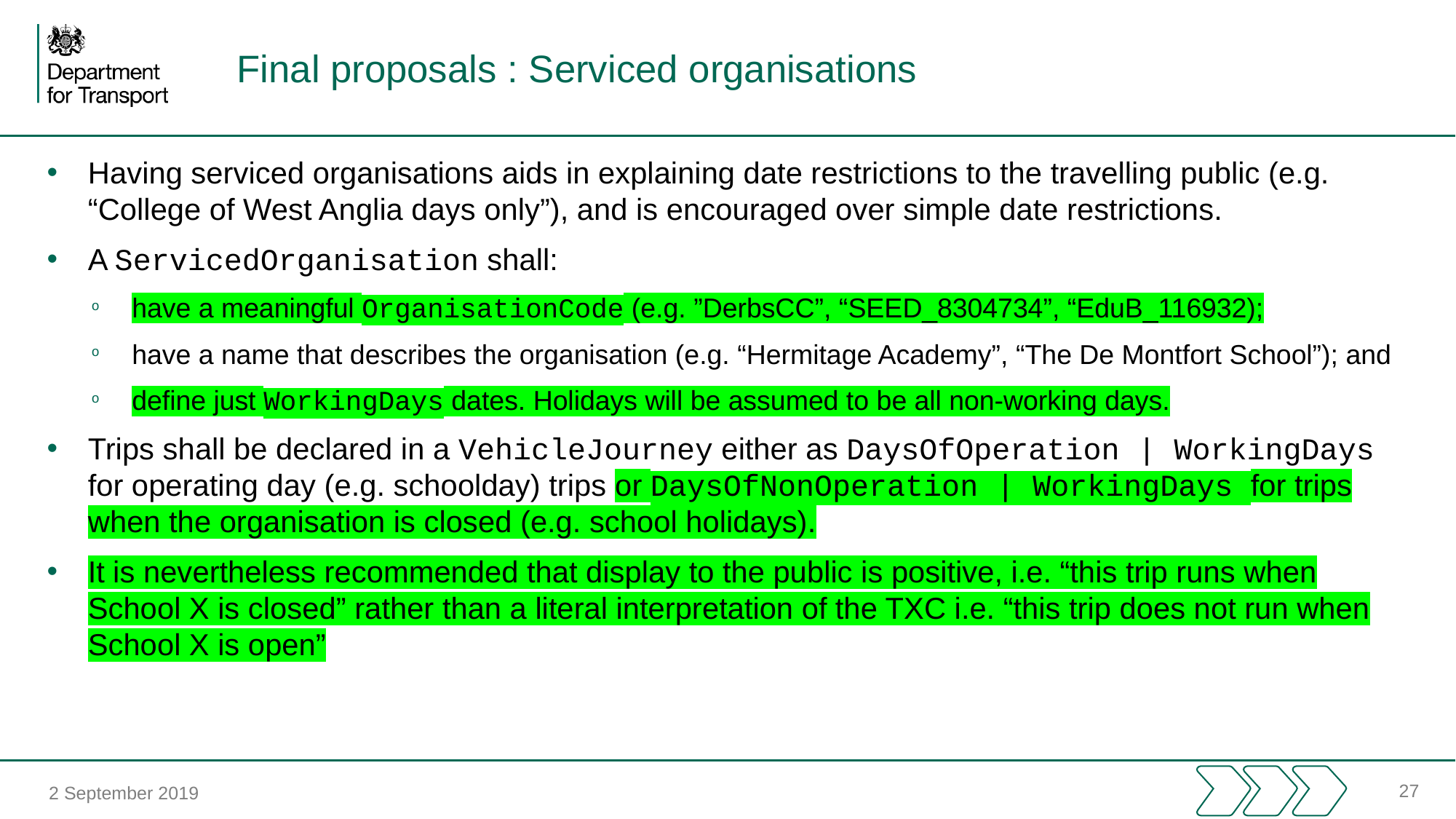

# Final proposals : Serviced organisations
Having serviced organisations aids in explaining date restrictions to the travelling public (e.g. “College of West Anglia days only”), and is encouraged over simple date restrictions.
A ServicedOrganisation shall:
have a meaningful OrganisationCode (e.g. ”DerbsCC”, “SEED_8304734”, “EduB_116932);
have a name that describes the organisation (e.g. “Hermitage Academy”, “The De Montfort School”); and
define just WorkingDays dates. Holidays will be assumed to be all non-working days.
Trips shall be declared in a VehicleJourney either as DaysOfOperation | WorkingDays for operating day (e.g. schoolday) trips or DaysOfNonOperation | WorkingDays for trips when the organisation is closed (e.g. school holidays).
It is nevertheless recommended that display to the public is positive, i.e. “this trip runs when School X is closed” rather than a literal interpretation of the TXC i.e. “this trip does not run when School X is open”

27